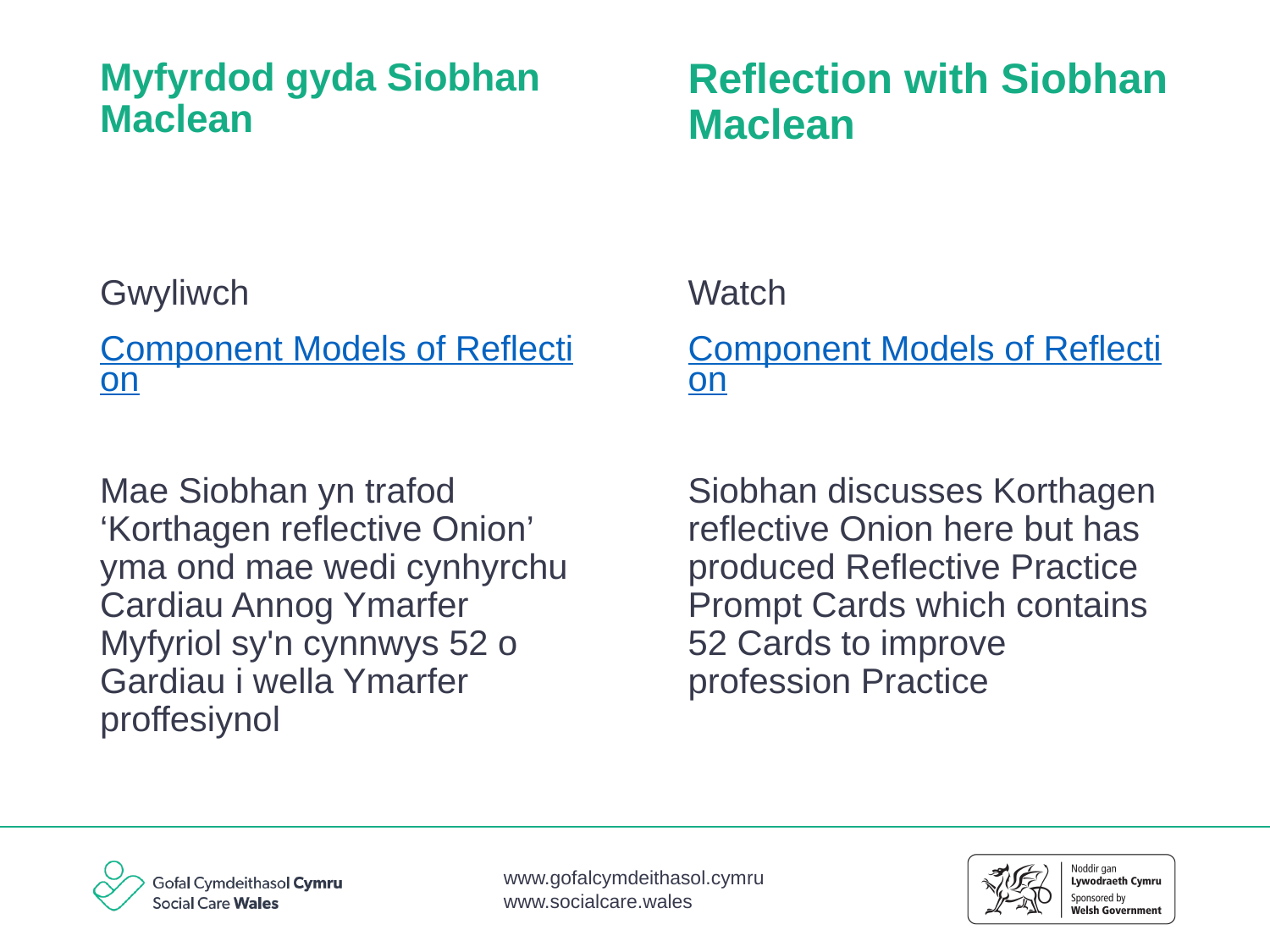

Reflection with Siobhan Maclean
# Myfyrdod gyda Siobhan Maclean
Gwyliwch
Component Models of Reflection

Mae Siobhan yn trafod ‘Korthagen reflective Onion’ yma ond mae wedi cynhyrchu Cardiau Annog Ymarfer Myfyriol sy'n cynnwys 52 o Gardiau i wella Ymarfer proffesiynol

Watch
Component Models of Reflection

Siobhan discusses Korthagen reflective Onion here but has produced Reflective Practice Prompt Cards which contains 52 Cards to improve profession Practice